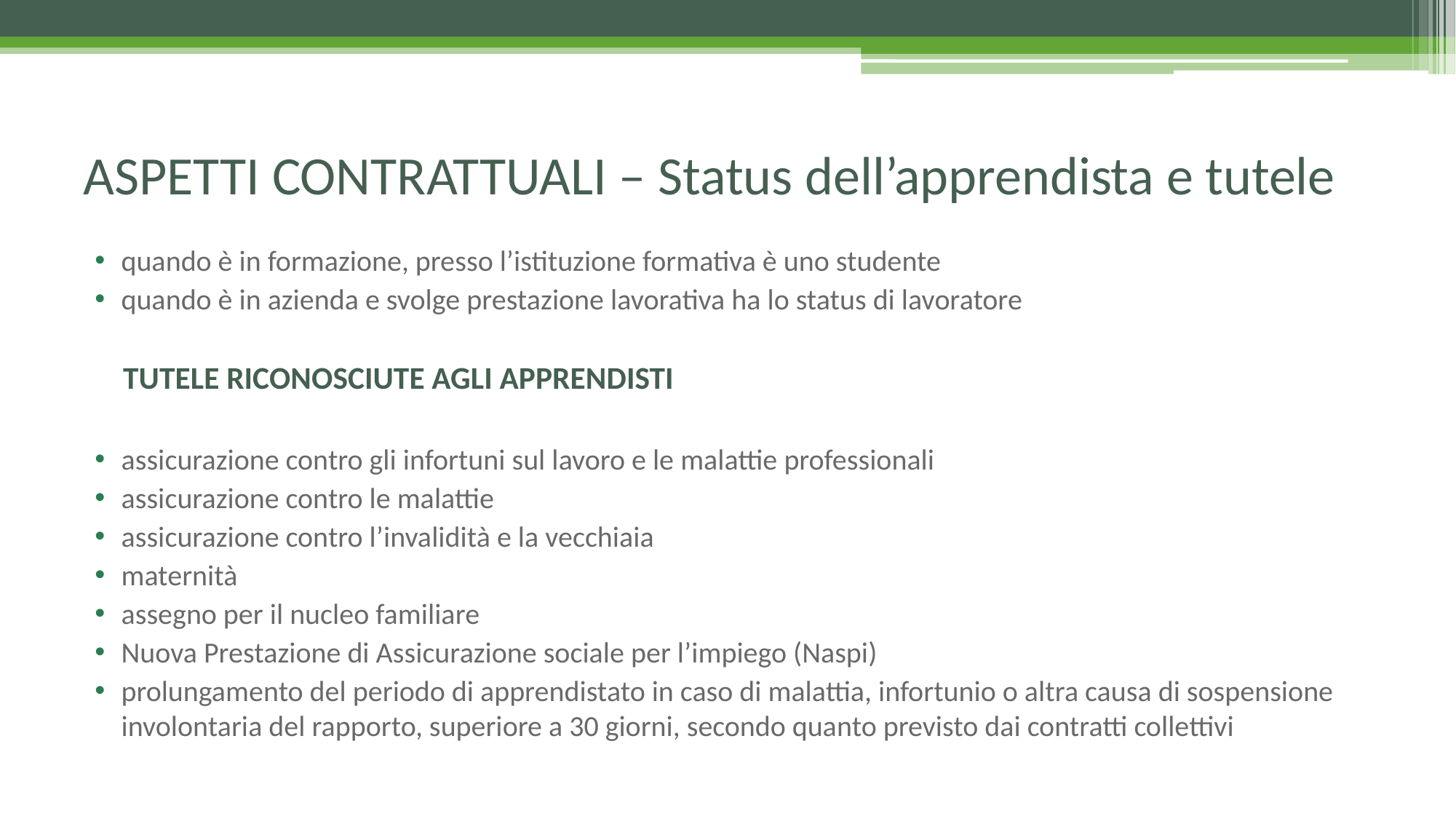

# ASPETTI CONTRATTUALI – Status dell’apprendista e tutele
quando è in formazione, presso l’istituzione formativa è uno studente
quando è in azienda e svolge prestazione lavorativa ha lo status di lavoratore

    TUTELE RICONOSCIUTE AGLI APPRENDISTI

assicurazione contro gli infortuni sul lavoro e le malattie professionali
assicurazione contro le malattie
assicurazione contro l’invalidità e la vecchiaia
maternità
assegno per il nucleo familiare
Nuova Prestazione di Assicurazione sociale per l’impiego (Naspi)
prolungamento del periodo di apprendistato in caso di malattia, infortunio o altra causa di sospensione involontaria del rapporto, superiore a 30 giorni, secondo quanto previsto dai contratti collettivi